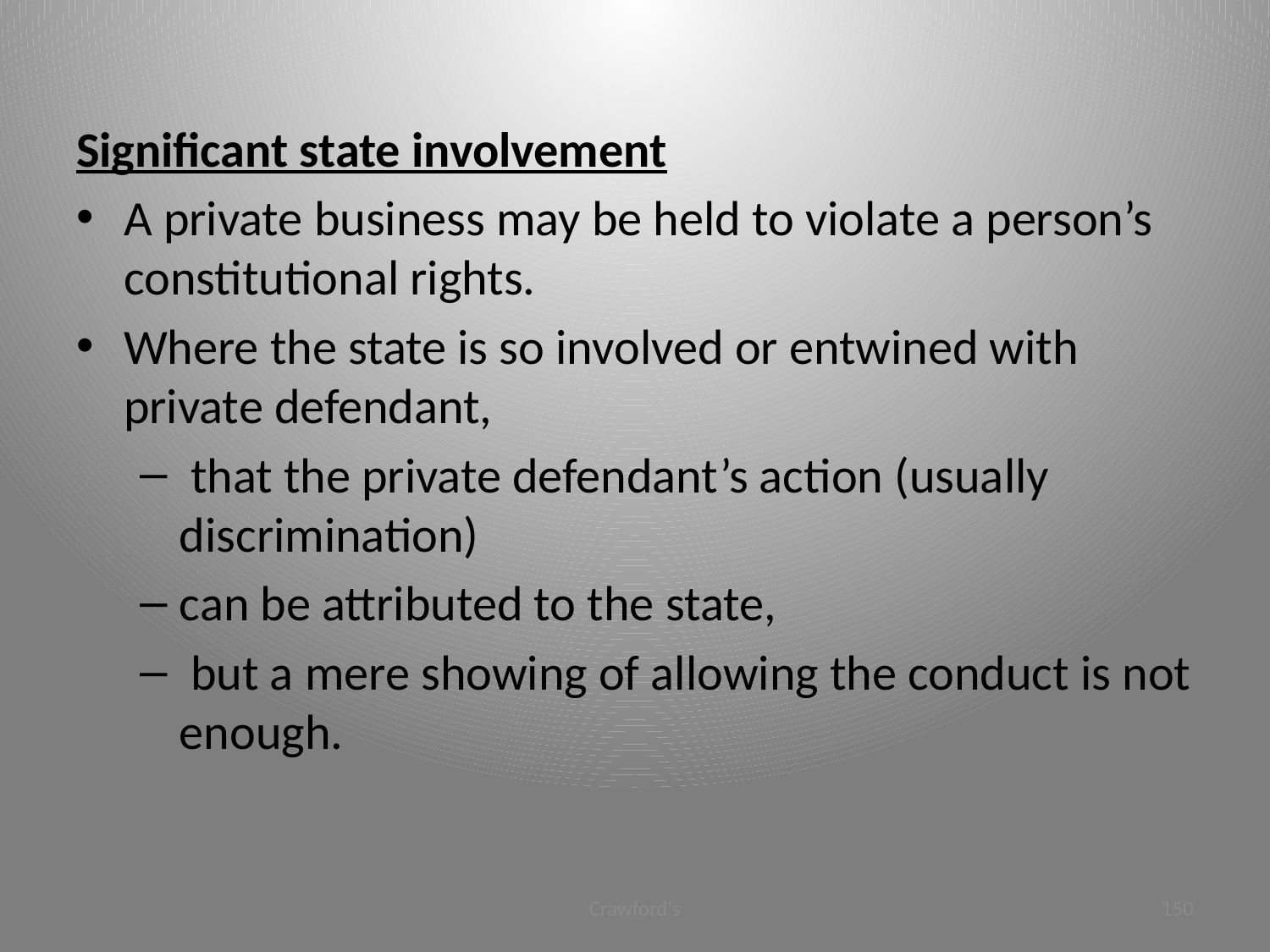

#
Significant state involvement
A private business may be held to violate a person’s constitutional rights.
Where the state is so involved or entwined with private defendant,
 that the private defendant’s action (usually discrimination)
can be attributed to the state,
 but a mere showing of allowing the conduct is not enough.

Crawford's
150